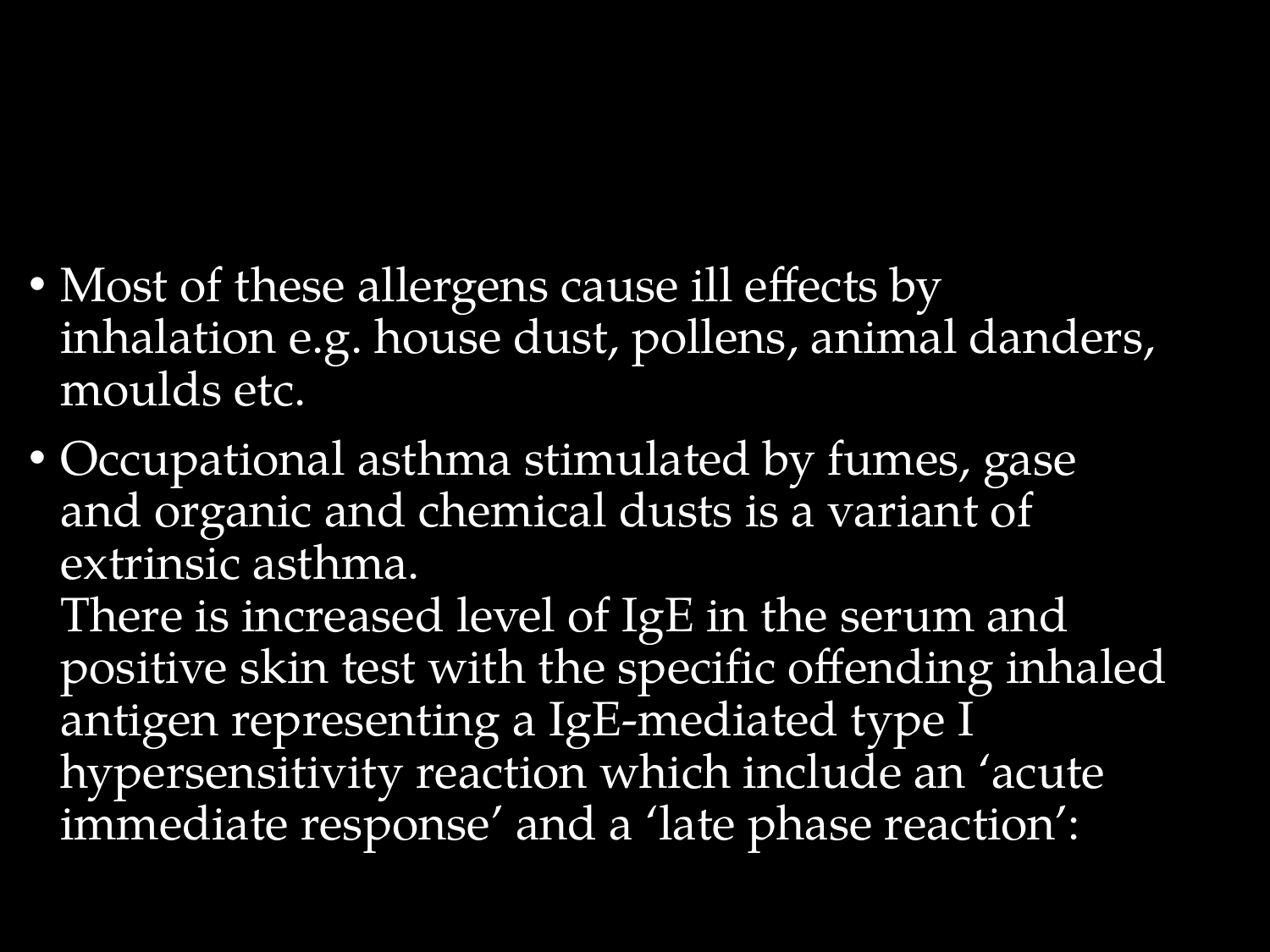

#
Most of these allergens cause ill eﬀects by inhalation e.g. house dust, pollens, animal danders,
moulds etc.
Occupational asthma stimulated by fumes, gase and organic and chemical dusts is a variant of extrinsic asthma.
There is increased level of IgE in the serum and positive skin test with the specific oﬀending inhaled antigen representing a IgE-mediated type I hypersensitivity reaction which include an ‘acute immediate response’ and a ‘late phase reaction’: